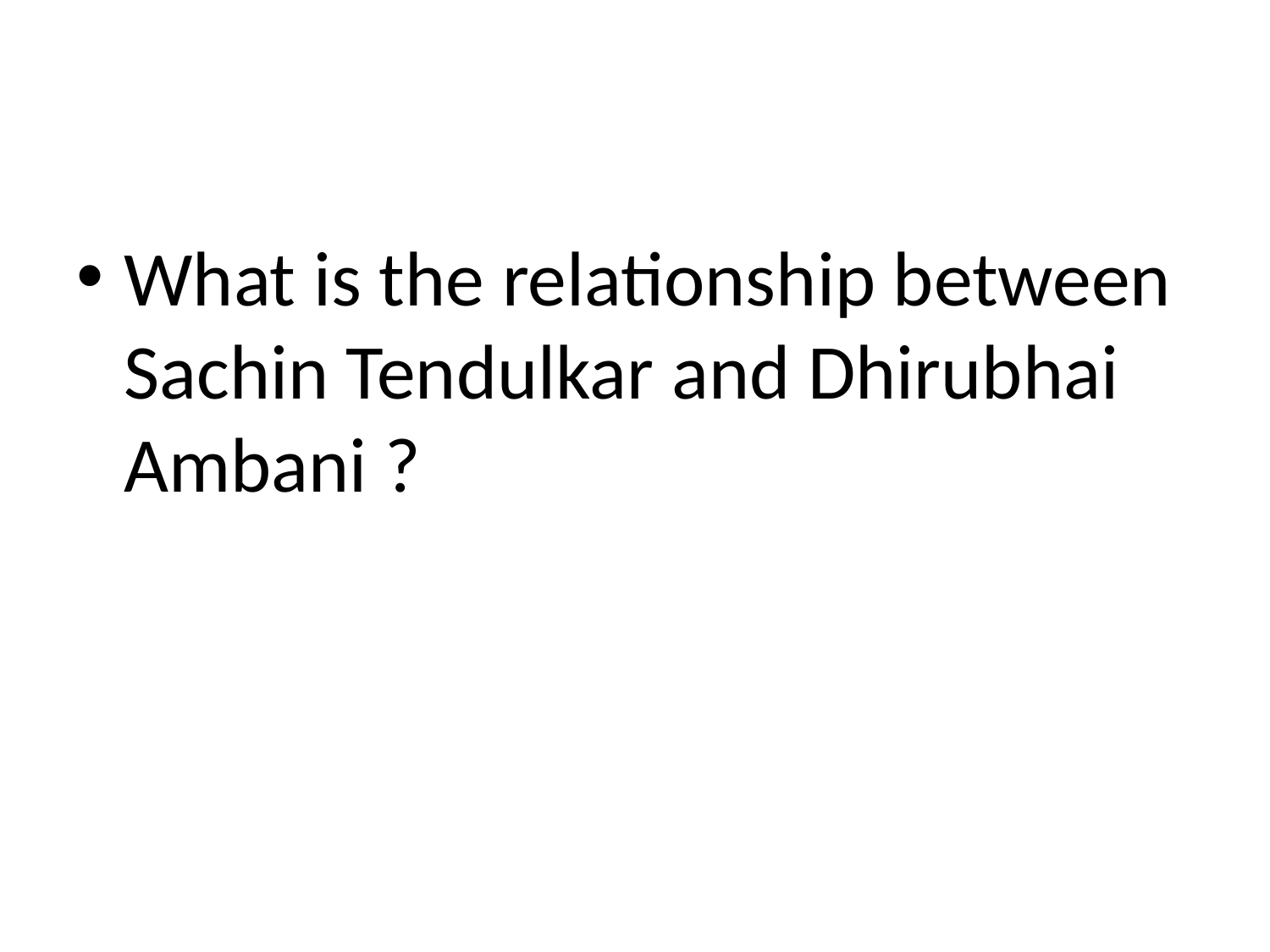

What is the relationship between Sachin Tendulkar and Dhirubhai Ambani ?